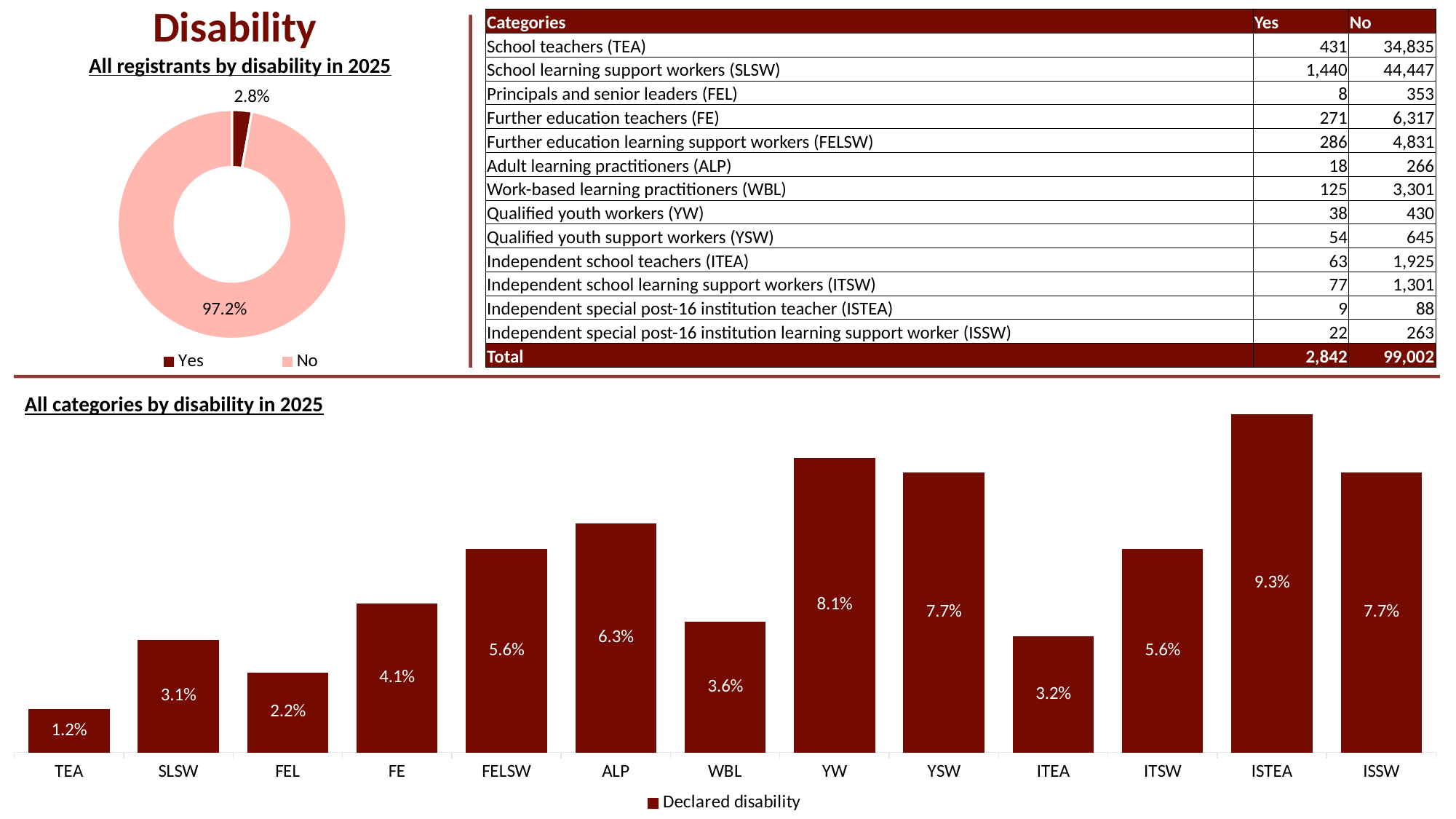

Disability

| Categories | Yes | No |
| --- | --- | --- |
| School teachers (TEA) | 431 | 34,835 |
| School learning support workers (SLSW) | 1,440 | 44,447 |
| Principals and senior leaders (FEL) | 8 | 353 |
| Further education teachers (FE) | 271 | 6,317 |
| Further education learning support workers (FELSW) | 286 | 4,831 |
| Adult learning practitioners (ALP) | 18 | 266 |
| Work-based learning practitioners (WBL) | 125 | 3,301 |
| Qualified youth workers (YW) | 38 | 430 |
| Qualified youth support workers (YSW) | 54 | 645 |
| Independent school teachers (ITEA) | 63 | 1,925 |
| Independent school learning support workers (ITSW) | 77 | 1,301 |
| Independent special post-16 institution teacher (ISTEA) | 9 | 88 |
| Independent special post-16 institution learning support worker (ISSW) | 22 | 263 |
| Total | 2,842 | 99,002 |
All registrants by disability in 2025

### Chart

| Category | Total |
|---|---|
| Yes | 0.028 |
| No | 0.972 |

### Chart

| Category | Declared disability |
|---|---|
| TEA | 0.012 |
| SLSW | 0.031 |
| FEL | 0.022 |
| FE | 0.041 |
| FELSW | 0.056 |
| ALP | 0.063 |
| WBL | 0.036 |
| YW | 0.081 |
| YSW | 0.077 |
| ITEA | 0.032 |
| ITSW | 0.056 |
| ISTEA | 0.093 |
| ISSW | 0.077 |
All categories by disability in 2025